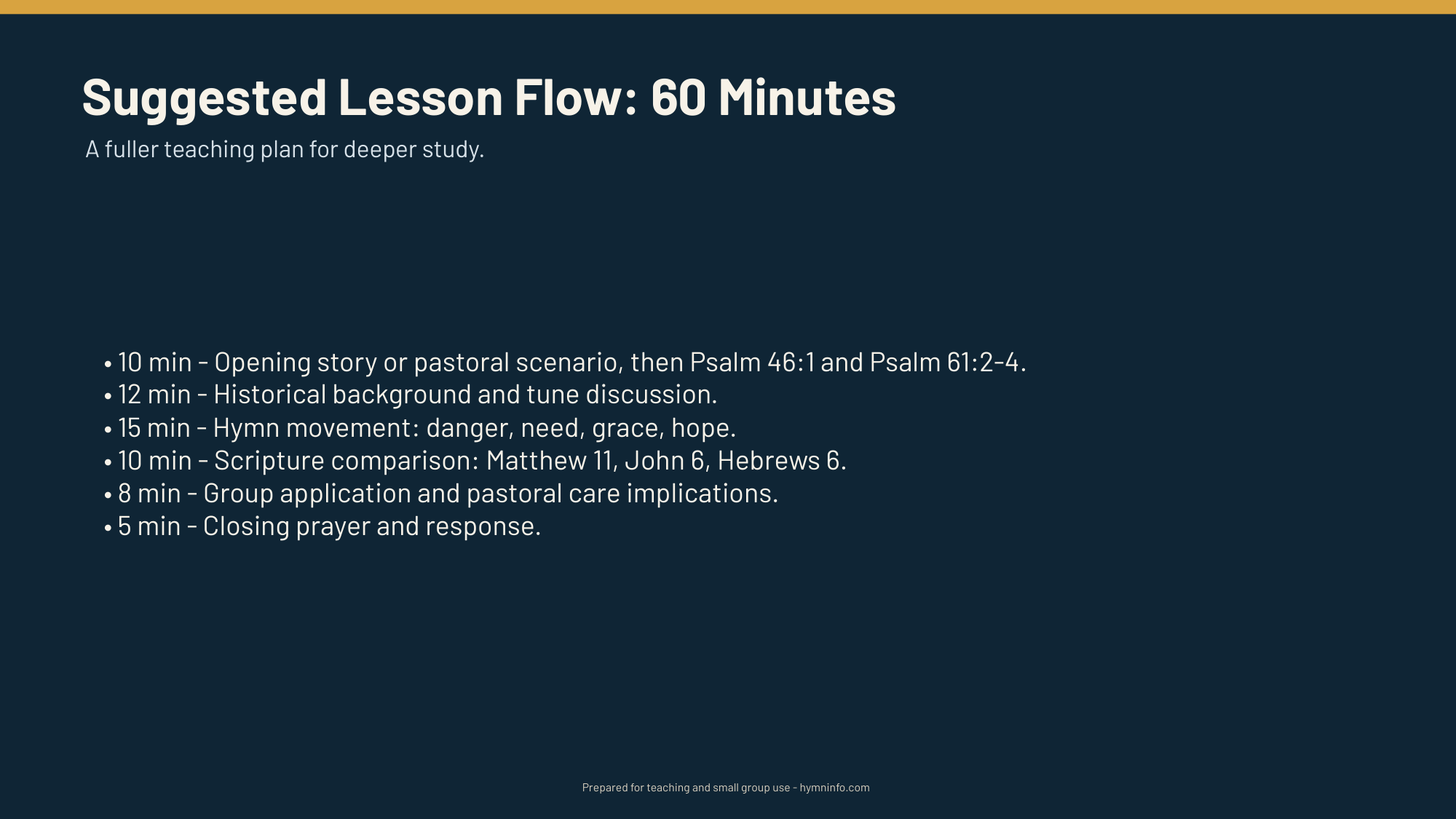

Suggested Lesson Flow: 60 Minutes
A fuller teaching plan for deeper study.
• 10 min - Opening story or pastoral scenario, then Psalm 46:1 and Psalm 61:2-4.
• 12 min - Historical background and tune discussion.
• 15 min - Hymn movement: danger, need, grace, hope.
• 10 min - Scripture comparison: Matthew 11, John 6, Hebrews 6.
• 8 min - Group application and pastoral care implications.
• 5 min - Closing prayer and response.
Prepared for teaching and small group use - hymninfo.com